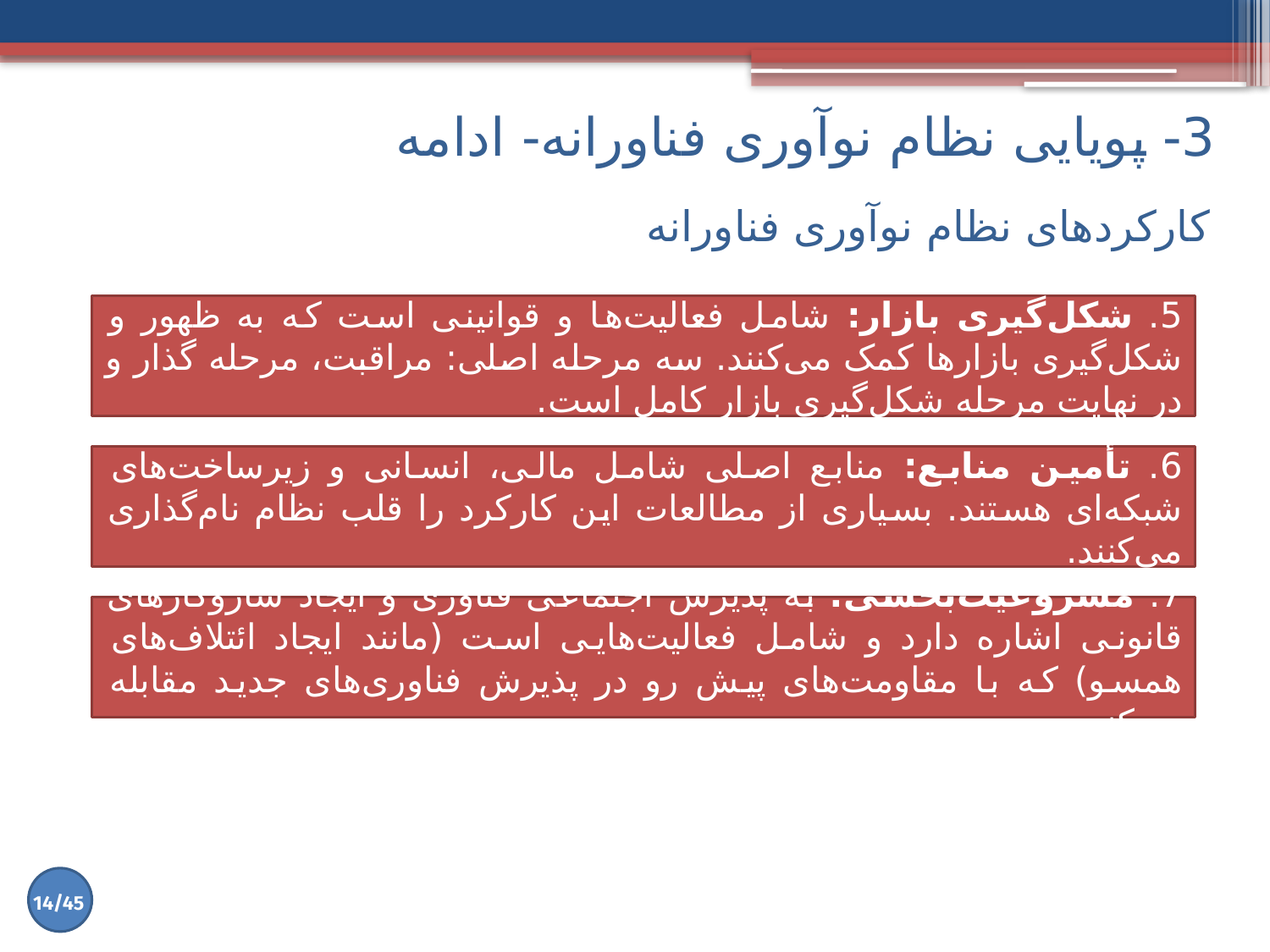

3- پویایی نظام نوآوری فناورانه- ادامه
# کارکردهای نظام نوآوری فناورانه
5. شکل‌گیری بازار: شامل فعالیت‌ها و قوانینی است که به ظهور و شکل‌گیری بازارها کمک می‌کنند. سه مرحله اصلی: مراقبت، مرحله گذار و در نهایت مرحله شکل‌گیری بازار کامل است.
6. تأمین منابع: منابع اصلی شامل مالی، انسانی و زیرساخت‌های شبکه‌ای هستند. بسیاری از مطالعات این کارکرد را قلب نظام نام‌گذاری می‌کنند.
7. مشروعیت‌بخشی: به پذیرش اجتماعی فناوری و ایجاد سازوکارهای قانونی اشاره دارد و شامل فعالیت‌هایی است (مانند ایجاد ائتلاف‌های همسو) که با مقاومت‌های پیش ‌رو در پذیرش فناوری‌های جدید مقابله می‌کند.

14/45